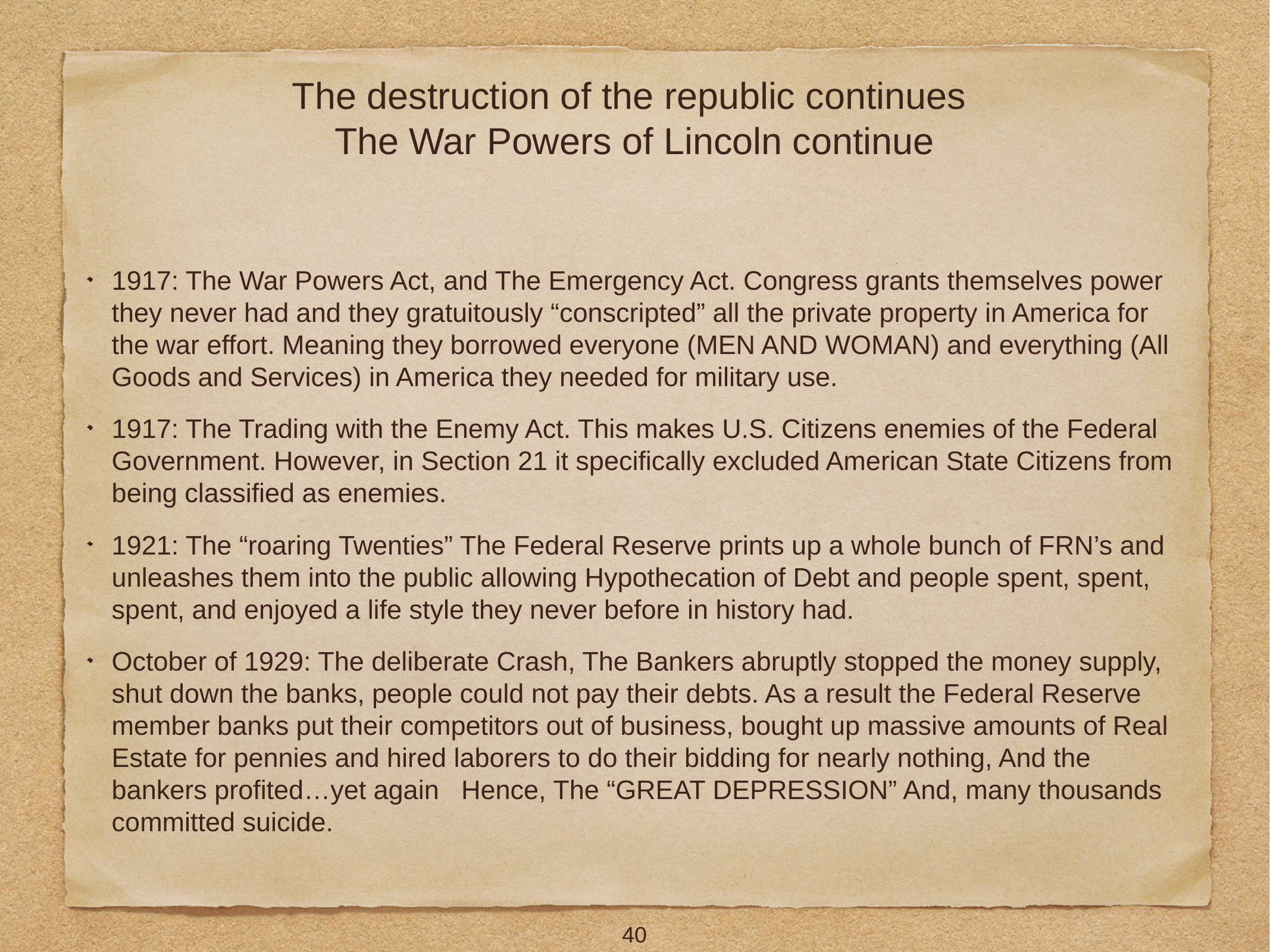

# The destruction of the republic continues
The War Powers of Lincoln continue
1917: The War Powers Act, and The Emergency Act. Congress grants themselves power they never had and they gratuitously “conscripted” all the private property in America for the war effort. Meaning they borrowed everyone (MEN AND WOMAN) and everything (All Goods and Services) in America they needed for military use.
1917: The Trading with the Enemy Act. This makes U.S. Citizens enemies of the Federal Government. However, in Section 21 it specifically excluded American State Citizens from being classified as enemies.
1921: The “roaring Twenties” The Federal Reserve prints up a whole bunch of FRN’s and unleashes them into the public allowing Hypothecation of Debt and people spent, spent, spent, and enjoyed a life style they never before in history had.
October of 1929: The deliberate Crash, The Bankers abruptly stopped the money supply, shut down the banks, people could not pay their debts. As a result the Federal Reserve member banks put their competitors out of business, bought up massive amounts of Real Estate for pennies and hired laborers to do their bidding for nearly nothing, And the bankers profited…yet again   Hence, The “GREAT DEPRESSION” And, many thousands committed suicide.
40